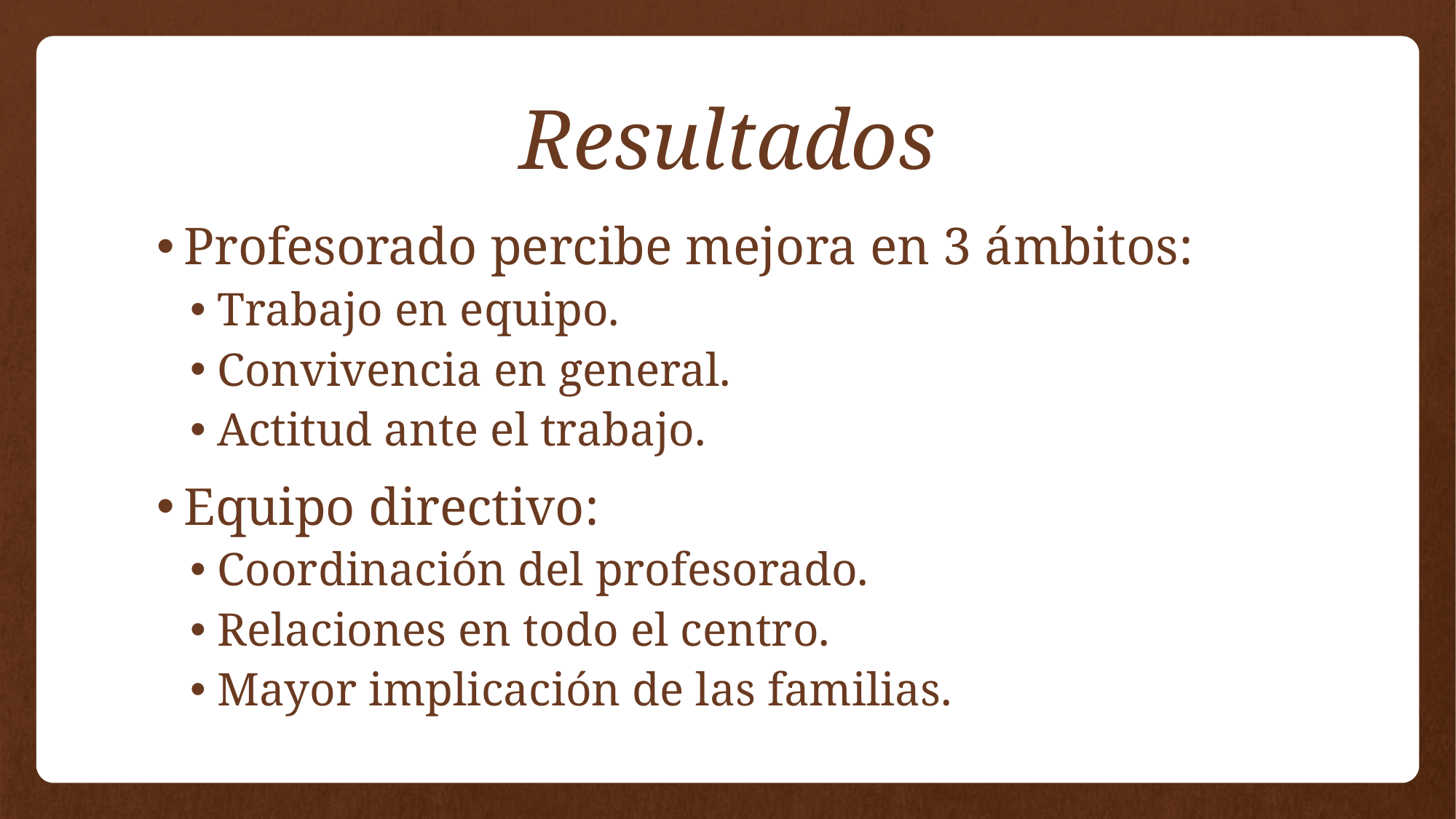

# Resultados
Profesorado percibe mejora en 3 ámbitos:
Trabajo en equipo.
Convivencia en general.
Actitud ante el trabajo.
Equipo directivo:
Coordinación del profesorado.
Relaciones en todo el centro.
Mayor implicación de las familias.